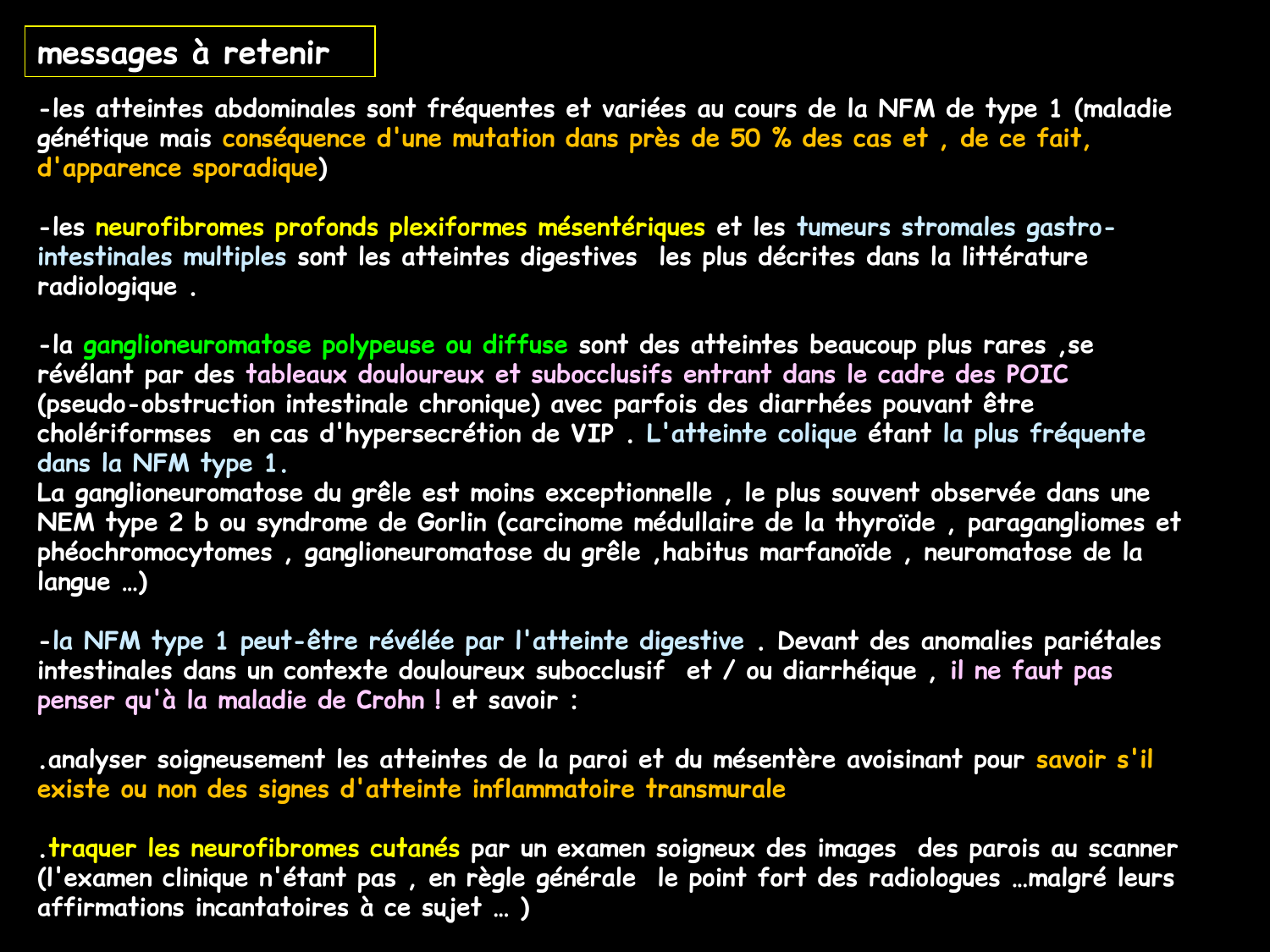

messages à retenir
-les atteintes abdominales sont fréquentes et variées au cours de la NFM de type 1 (maladie génétique mais conséquence d'une mutation dans près de 50 % des cas et , de ce fait,  d'apparence sporadique)

-les neurofibromes profonds plexiformes mésentériques et les tumeurs stromales gastro-intestinales multiples sont les atteintes digestives  les plus décrites dans la littérature radiologique .

-la ganglioneuromatose polypeuse ou diffuse sont des atteintes beaucoup plus rares ,se révélant par des tableaux douloureux et subocclusifs entrant dans le cadre des POIC  (pseudo-obstruction intestinale chronique) avec parfois des diarrhées pouvant être cholériformses  en cas d'hypersecrétion de VIP . L'atteinte colique étant la plus fréquente dans la NFM type 1.
La ganglioneuromatose du grêle est moins exceptionnelle , le plus souvent observée dans une NEM type 2 b ou syndrome de Gorlin (carcinome médullaire de la thyroïde , paragangliomes et phéochromocytomes , ganglioneuromatose du grêle ,habitus marfanoïde , neuromatose de la langue …)

-la NFM type 1 peut-être révélée par l'atteinte digestive . Devant des anomalies pariétales intestinales dans un contexte douloureux subocclusif  et / ou diarrhéique , il ne faut pas penser qu'à la maladie de Crohn ! et savoir :

.analyser soigneusement les atteintes de la paroi et du mésentère avoisinant pour savoir s'il existe ou non des signes d'atteinte inflammatoire transmurale

.traquer les neurofibromes cutanés par un examen soigneux des images  des parois au scanner (l'examen clinique n'étant pas , en règle générale  le point fort des radiologues …malgré leurs affirmations incantatoires à ce sujet … )